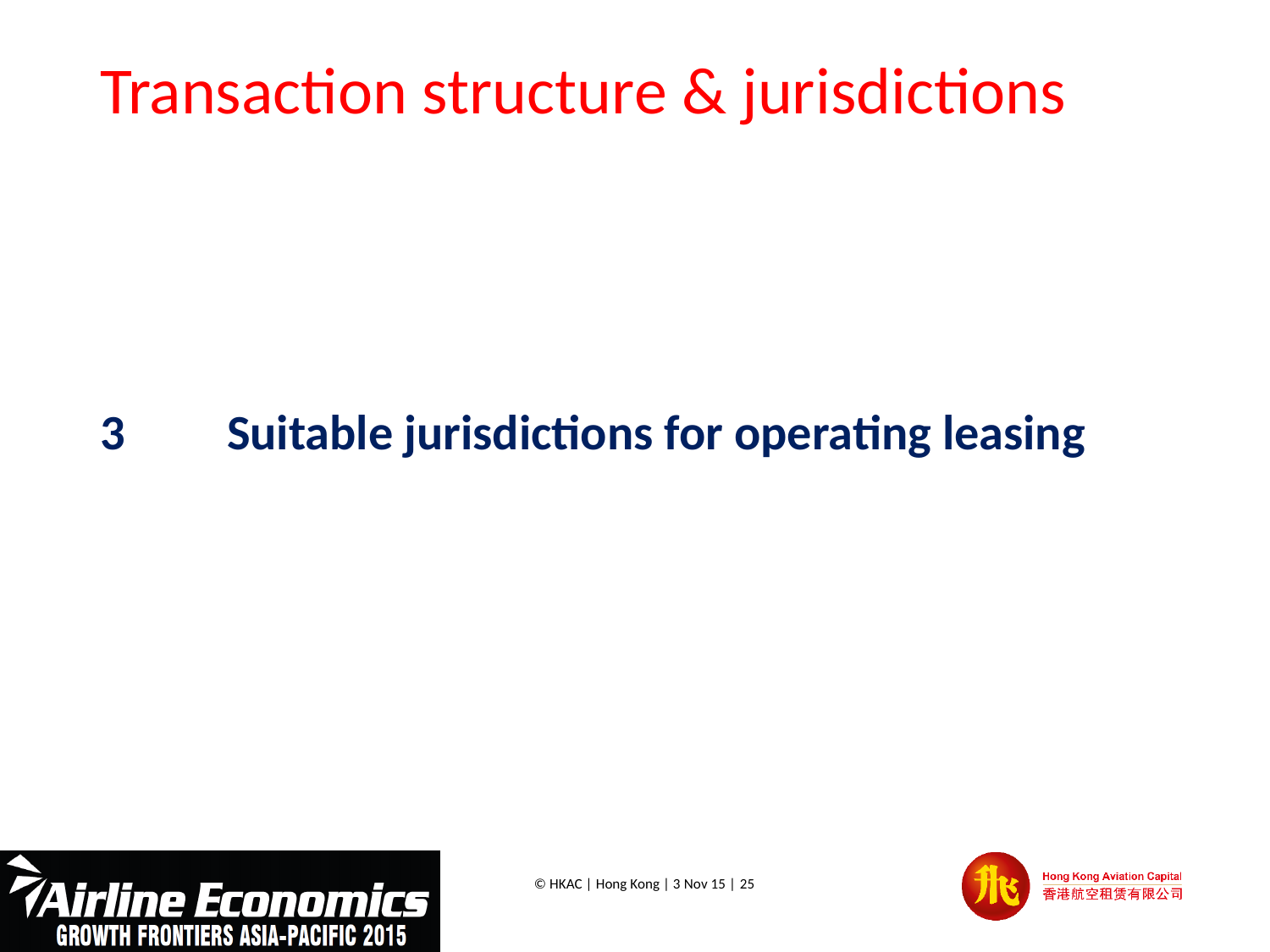

# Transaction structure & jurisdictions

3	Suitable jurisdictions for operating leasing